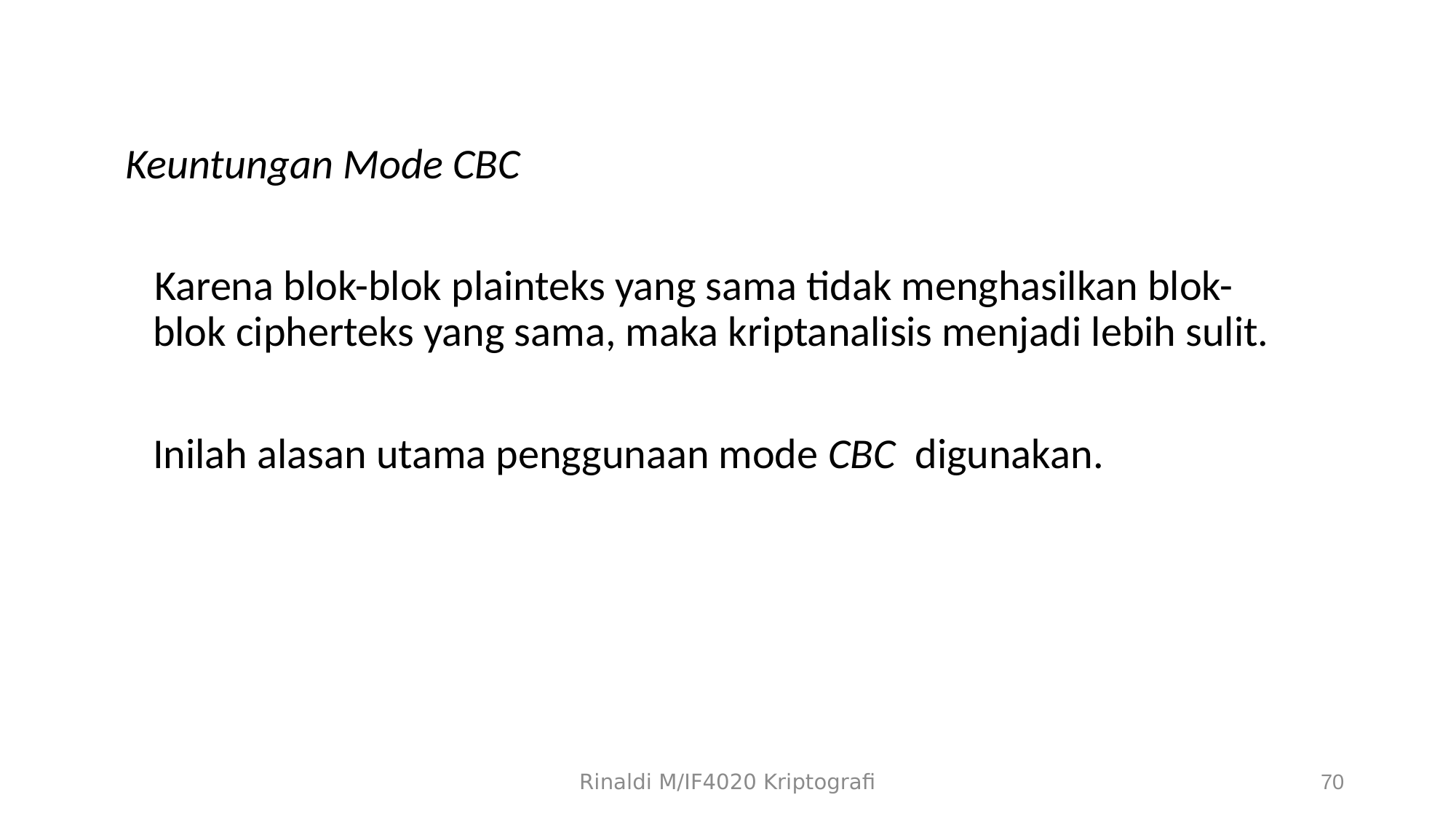

Keuntungan Mode CBC

   Karena blok-blok plainteks yang sama tidak menghasilkan blok-blok cipherteks yang sama, maka kriptanalisis menjadi lebih sulit.

	Inilah alasan utama penggunaan mode CBC  digunakan.

Rinaldi M/IF4020 Kriptografi
70